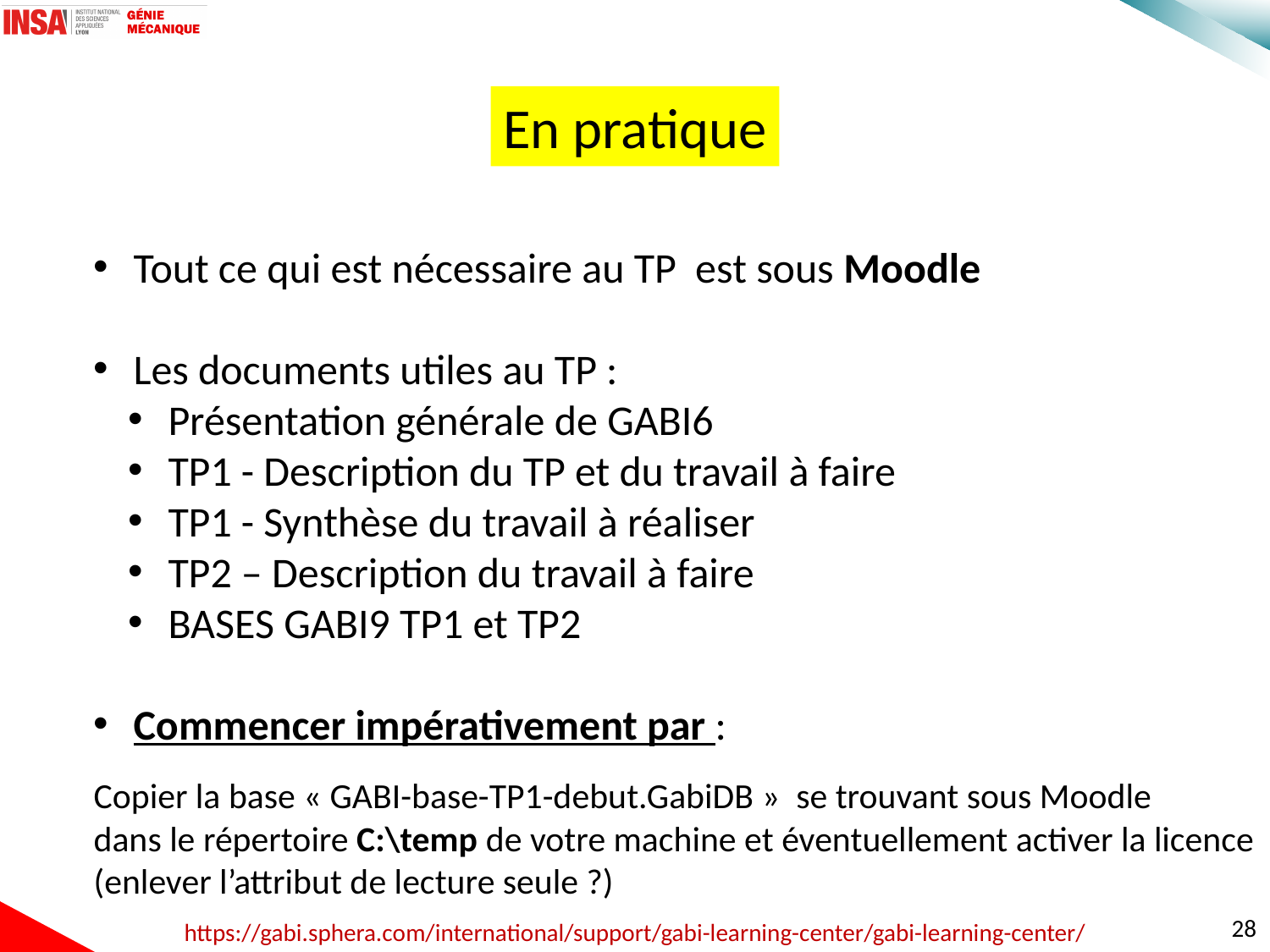

En pratique
Tout ce qui est nécessaire au TP  est sous Moodle

Les documents utiles au TP :
Présentation générale de GABI6
TP1 - Description du TP et du travail à faire
TP1 - Synthèse du travail à réaliser
TP2 – Description du travail à faire
BASES GABI9 TP1 et TP2

Commencer impérativement par :

Copier la base « GABI-base-TP1-debut.GabiDB »  se trouvant sous Moodle
dans le répertoire C:\temp de votre machine et éventuellement activer la licence
(enlever l’attribut de lecture seule ?)
28
https://gabi.sphera.com/international/support/gabi-learning-center/gabi-learning-center/